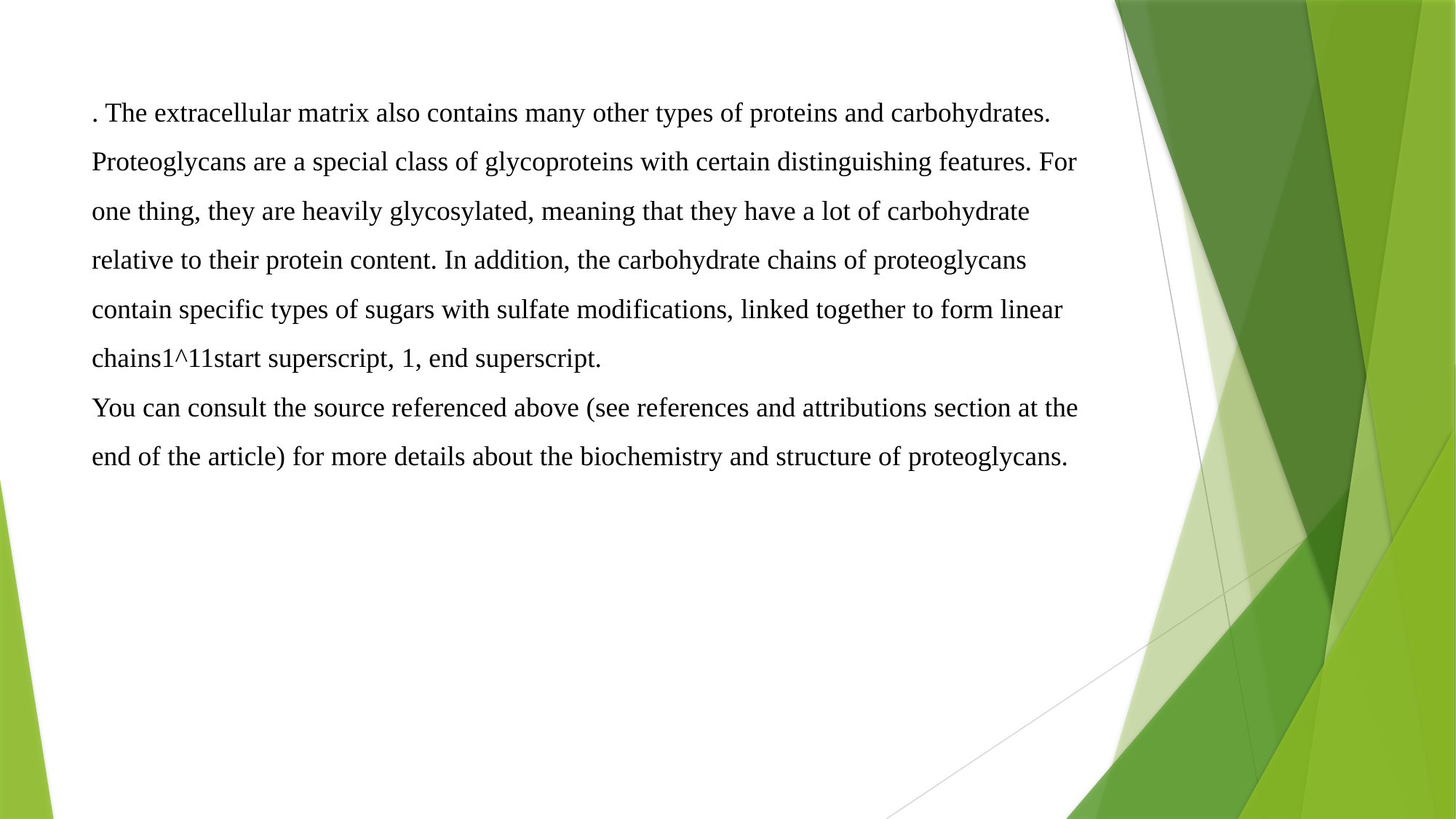

# . The extracellular matrix also contains many other types of proteins and carbohydrates. Proteoglycans are a special class of glycoproteins with certain distinguishing features. For one thing, they are heavily glycosylated, meaning that they have a lot of carbohydrate relative to their protein content. In addition, the carbohydrate chains of proteoglycans contain specific types of sugars with sulfate modifications, linked together to form linear chains1^11start superscript, 1, end superscript. You can consult the source referenced above (see references and attributions section at the end of the article) for more details about the biochemistry and structure of proteoglycans.